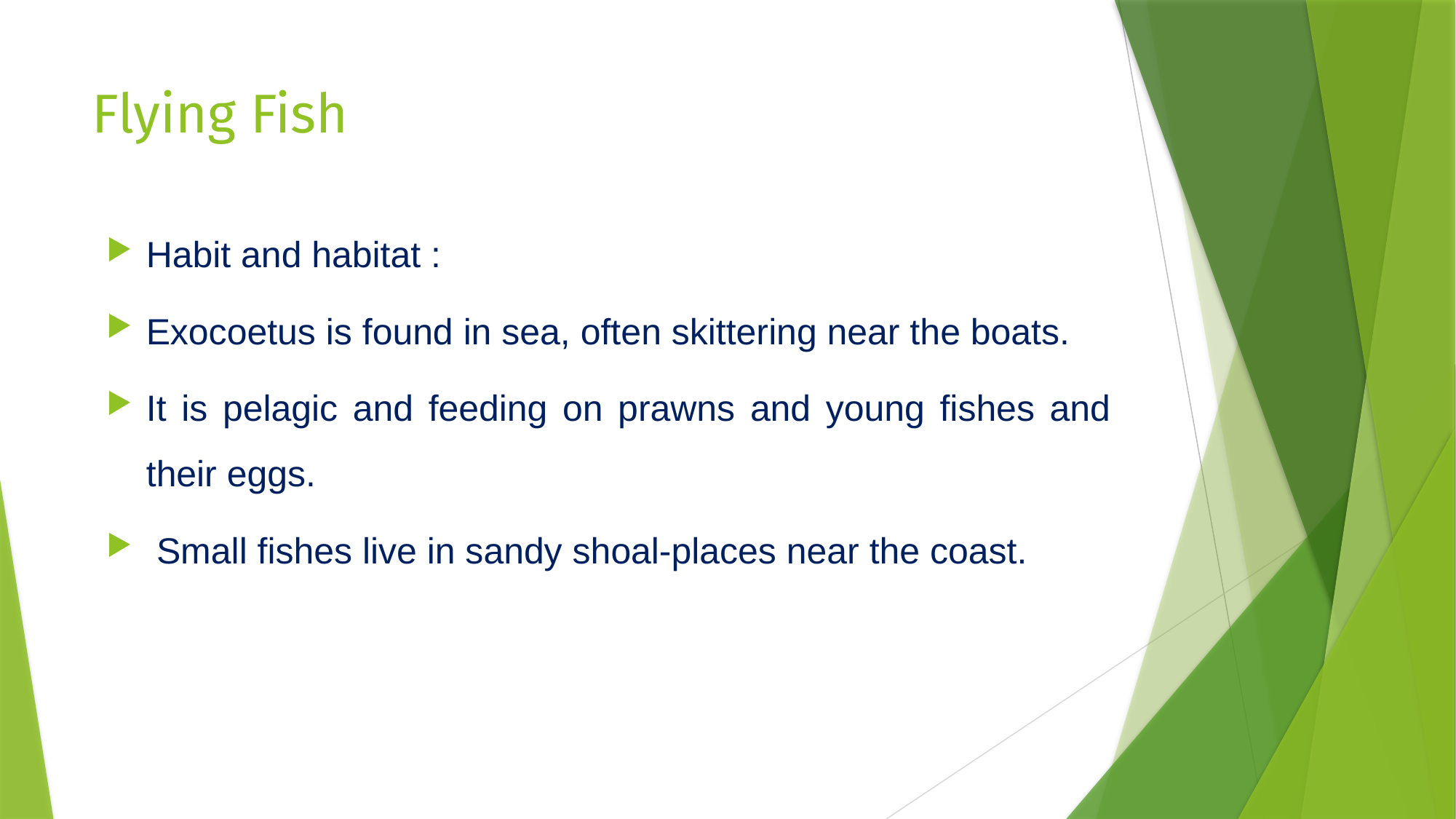

# Flying Fish
Habit and habitat :
Exocoetus is found in sea, often skittering near the boats.
It is pelagic and feeding on prawns and young fishes and their eggs.
 Small fishes live in sandy shoal-places near the coast.